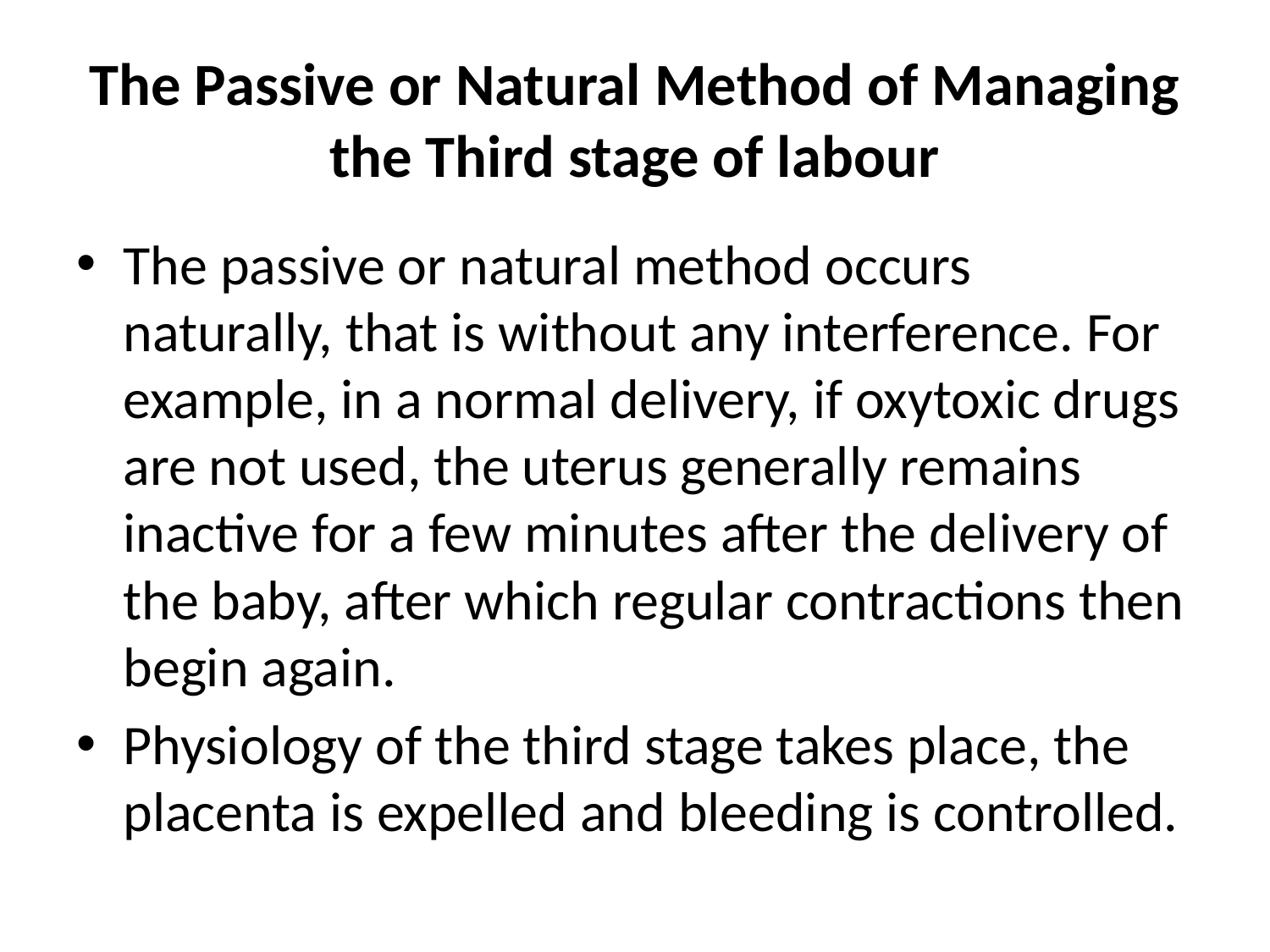

# The Passive or Natural Method of Managing the Third stage of labour
The passive or natural method occurs naturally, that is without any interference. For example, in a normal delivery, if oxytoxic drugs are not used, the uterus generally remains inactive for a few minutes after the delivery of the baby, after which regular contractions then begin again.
Physiology of the third stage takes place, the placenta is expelled and bleeding is controlled.